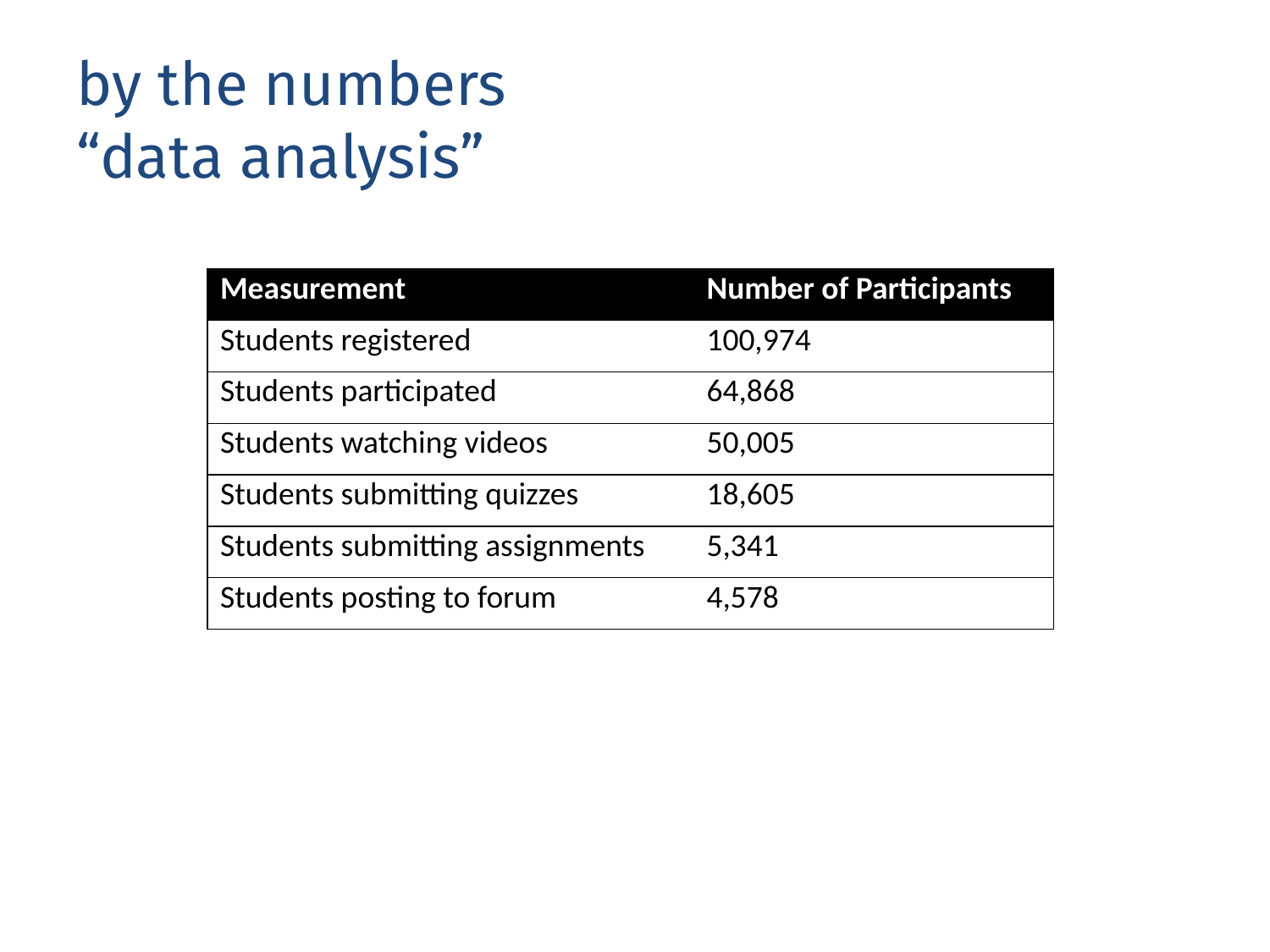

# by the numbers “data analysis”
| Measurement | Number of Participants |
| --- | --- |
| Students registered | 100,974 |
| Students participated | 64,868 |
| Students watching videos | 50,005 |
| Students submitting quizzes | 18,605 |
| Students submitting assignments | 5,341 |
| Students posting to forum | 4,578 |